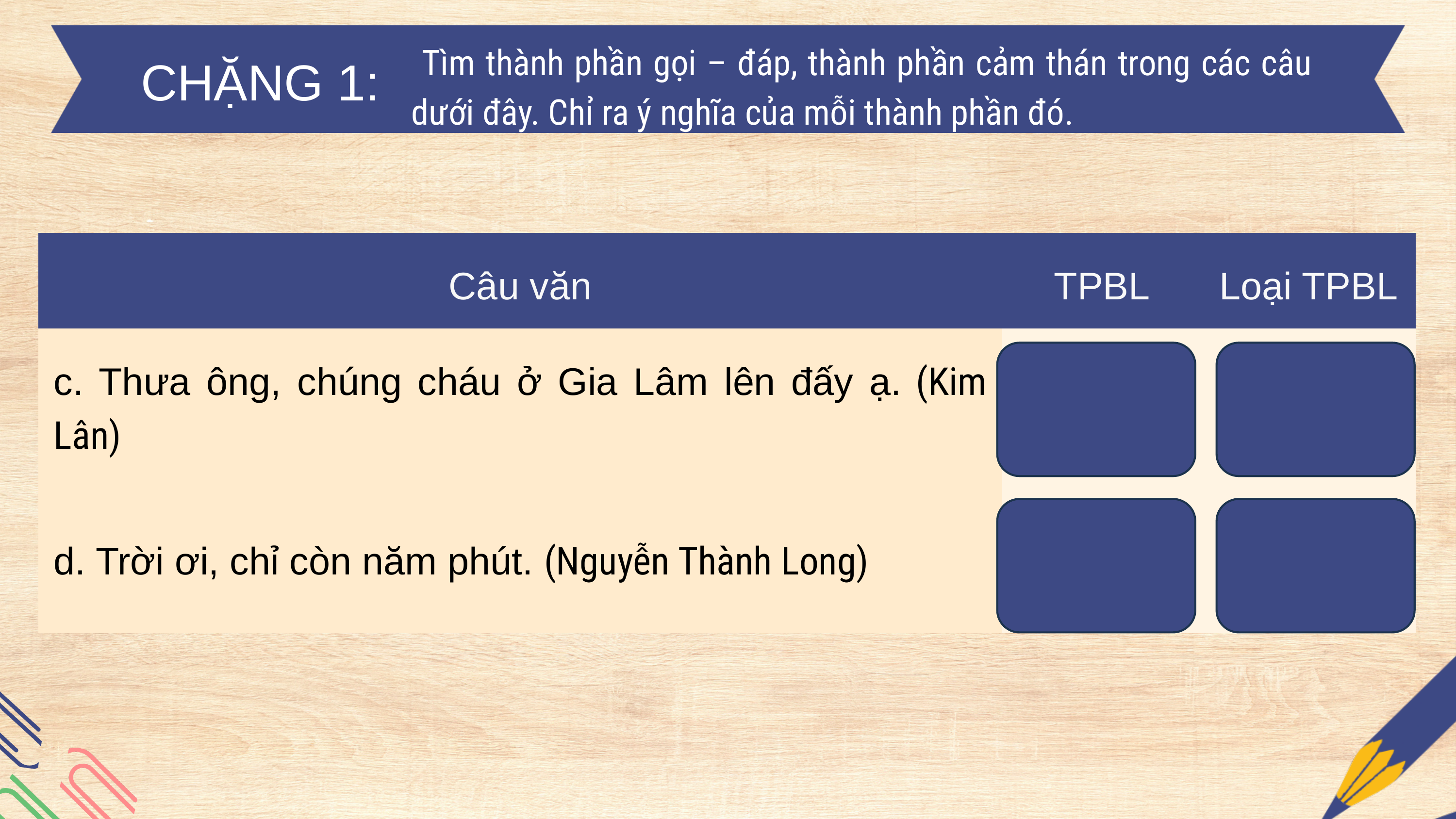

Tìm thành phần gọi – đáp, thành phần cảm thán trong các câu dưới đây. Chỉ ra ý nghĩa của mỗi thành phần đó.

CHẶNG 1:
| Câu văn | TPBL | Loại TPBL |
| --- | --- | --- |
| c. Thưa ông, chúng cháu ở Gia Lâm lên đấy ạ. (Kim Lân) | Thưa ông | Thành phần gọi- đáp |
| d. Trời ơi, chỉ còn năm phút. (Nguyễn Thành Long) | Trời ơi | Thành phần cảm thán |